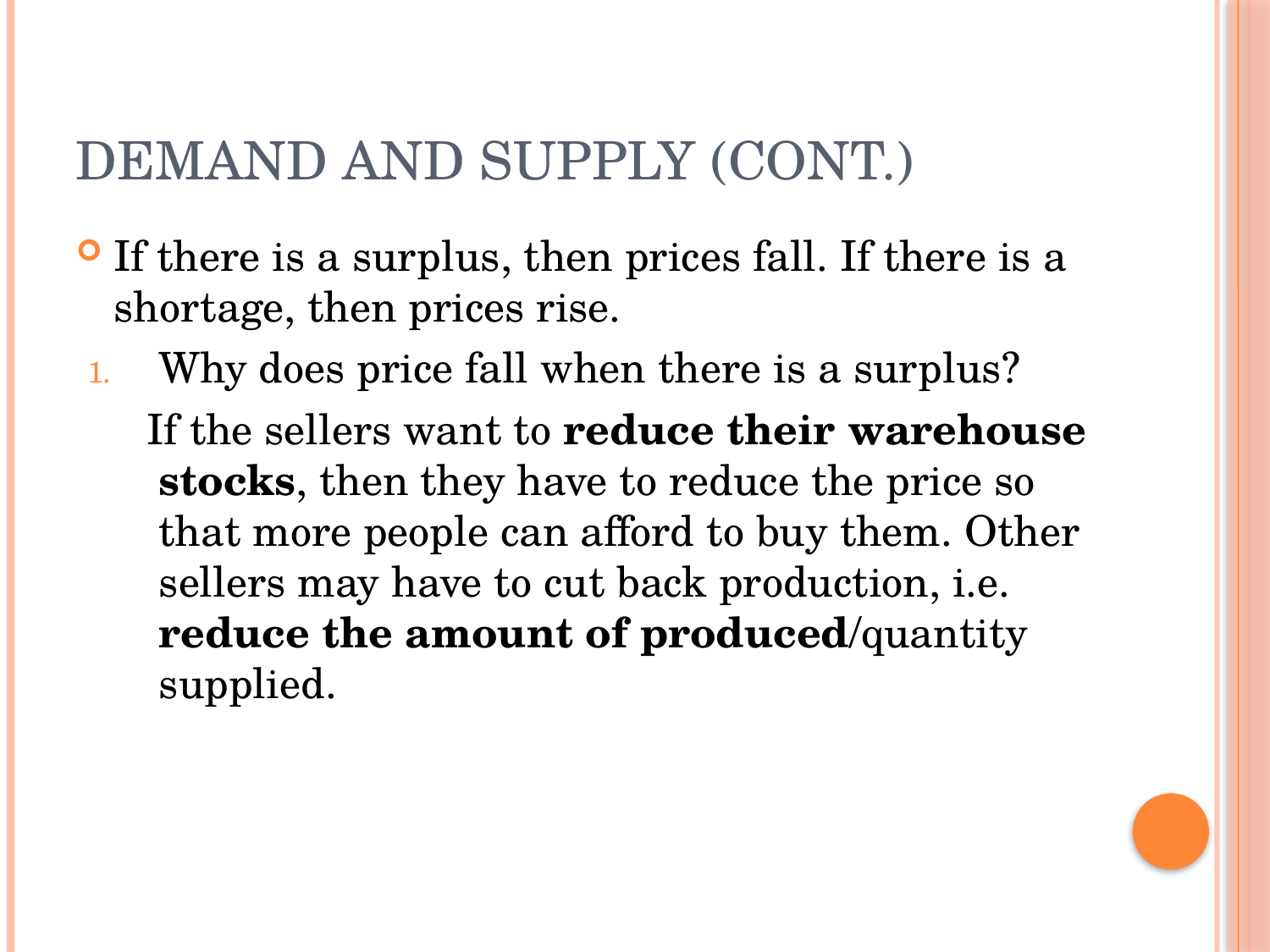

# Demand and Supply (Cont.)
If there is a surplus, then prices fall. If there is a shortage, then prices rise.
Why does price fall when there is a surplus?
     If the sellers want to reduce their warehouse stocks, then they have to reduce the price so that more people can afford to buy them. Other sellers may have to cut back production, i.e. reduce the amount of produced/quantity supplied.